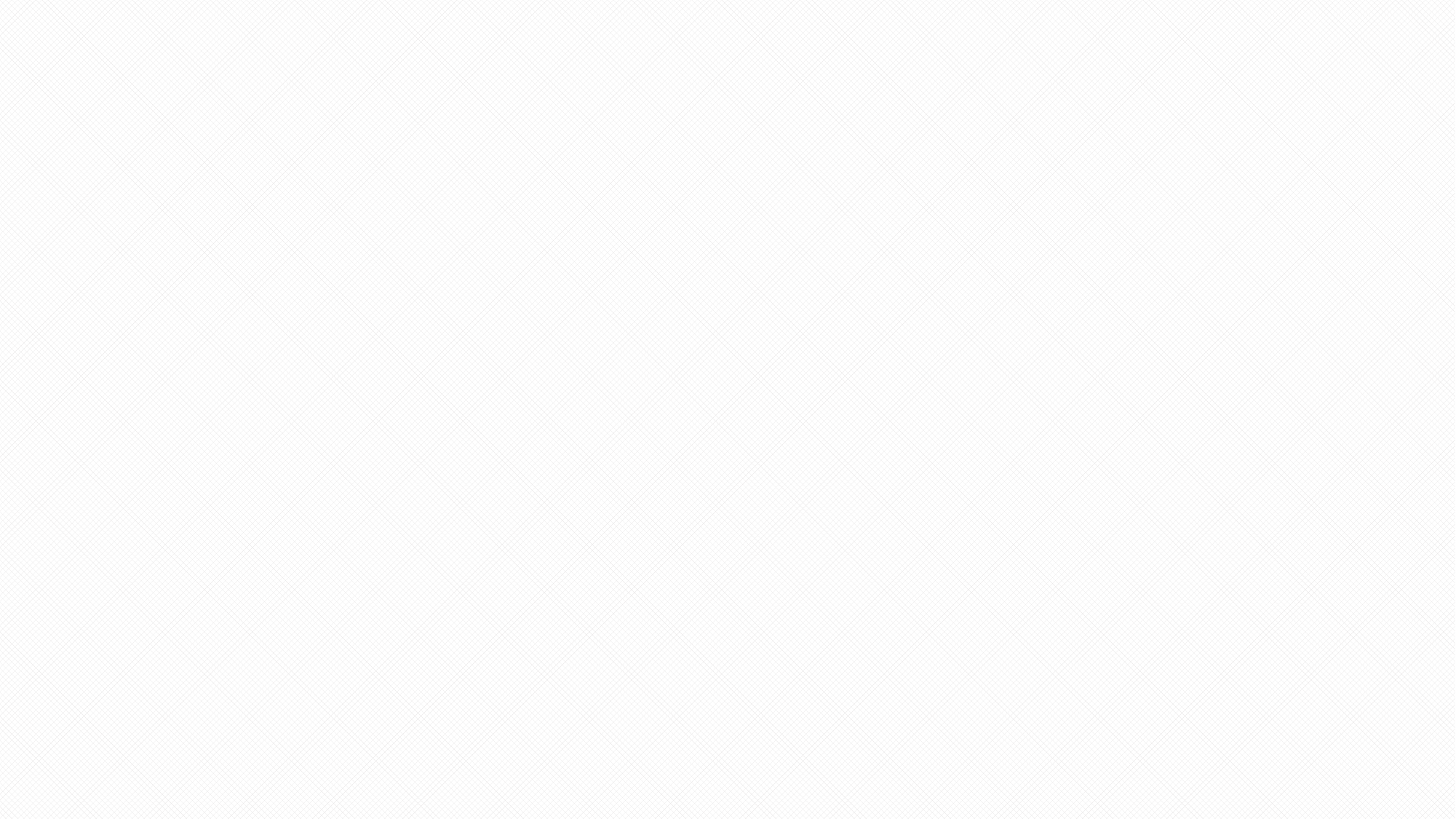

# To meet accessibility standards, please add slide title here.